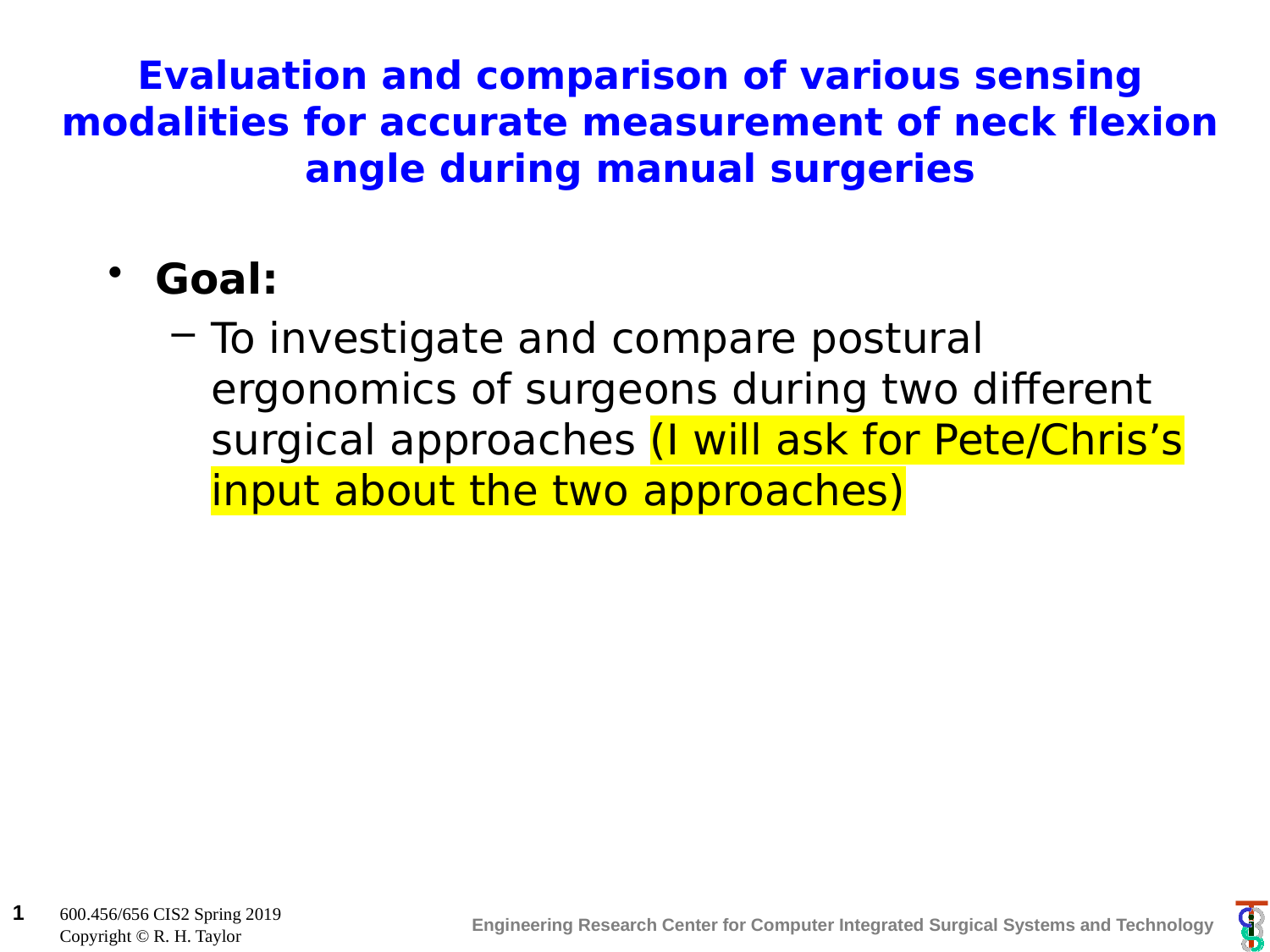

# Evaluation and comparison of various sensing modalities for accurate measurement of neck flexion angle during manual surgeries

Goal:
To investigate and compare postural ergonomics of surgeons during two different surgical approaches (I will ask for Pete/Chris’s input about the two approaches)